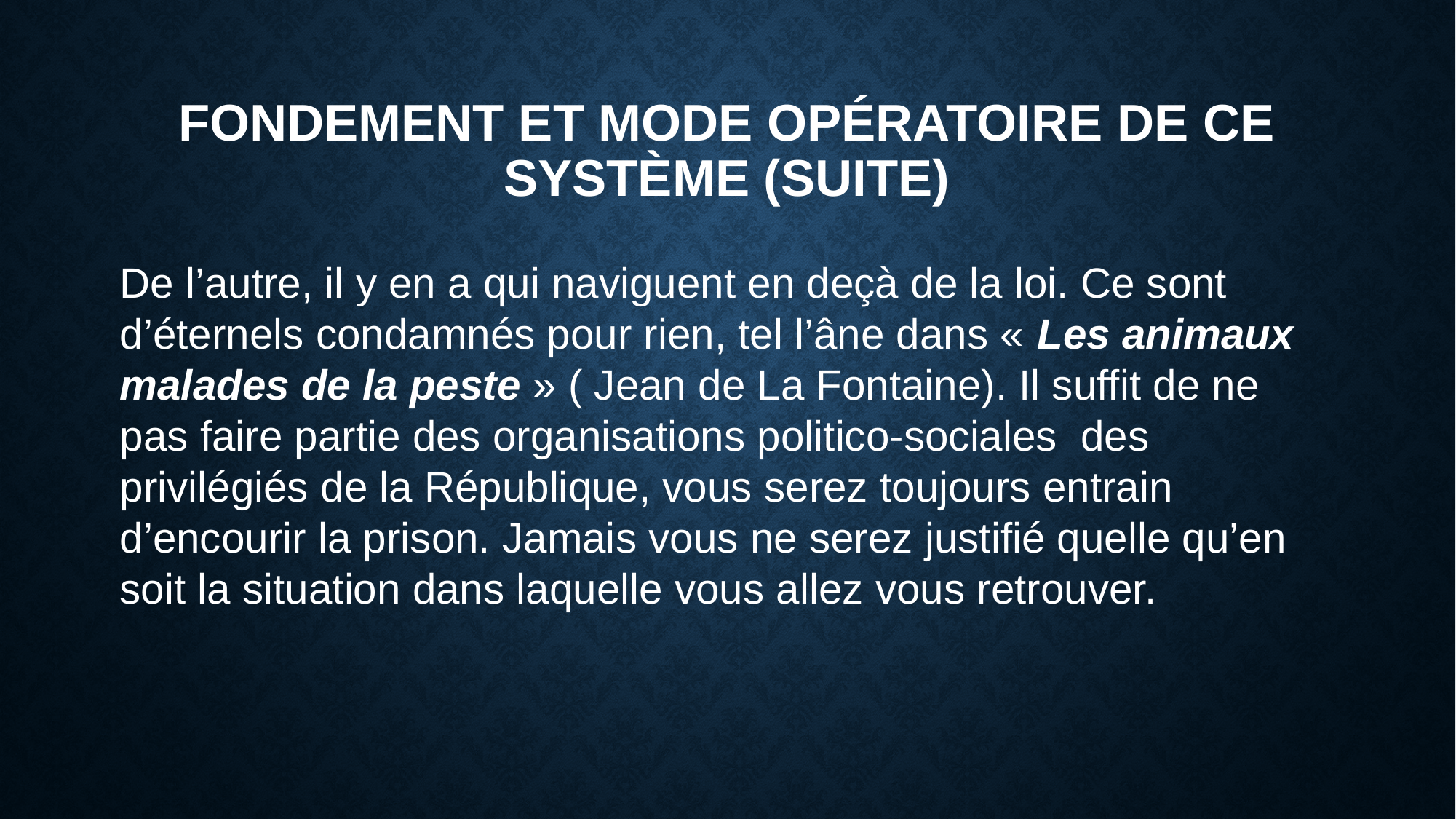

FONDEMENT ET MODE OPÉRATOIRE DE CE SYSTÈME (SUITE)
De l’autre, il y en a qui naviguent en deçà de la loi. Ce sont d’éternels condamnés pour rien, tel l’âne dans « Les animaux malades de la peste » ( Jean de La Fontaine). Il suffit de ne pas faire partie des organisations politico-sociales  des privilégiés de la République, vous serez toujours entrain d’encourir la prison. Jamais vous ne serez justifié quelle qu’en soit la situation dans laquelle vous allez vous retrouver.